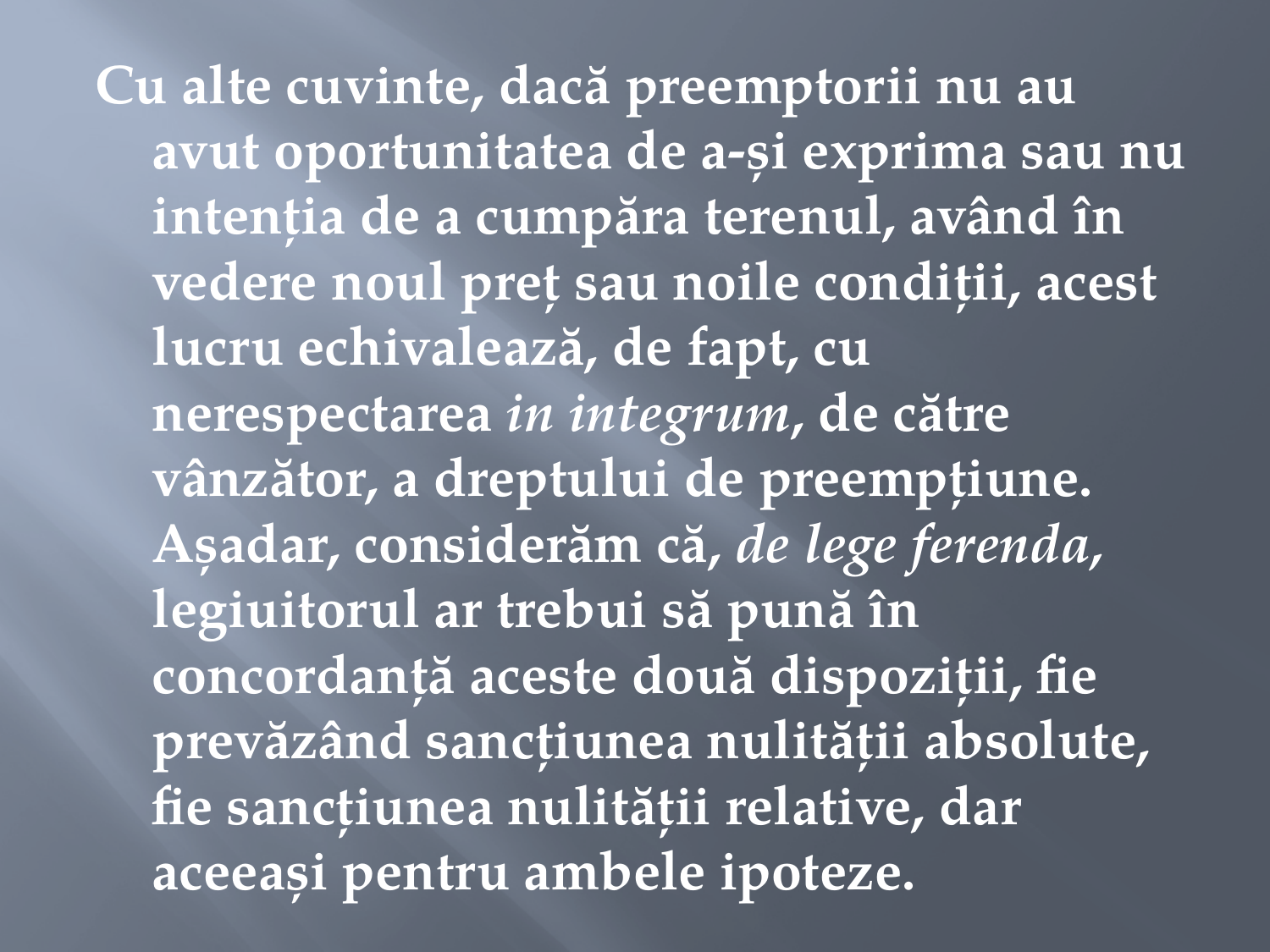

#
Cu alte cuvinte, dacă preemptorii nu au avut oportunitatea de a-și exprima sau nu intenția de a cumpăra terenul, având în vedere noul preț sau noile condiții, acest lucru echivalează, de fapt, cu nerespectarea in integrum, de către vânzător, a dreptului de preempțiune. Așadar, considerăm că, de lege ferenda, legiuitorul ar trebui să pună în concordanță aceste două dispoziții, fie prevăzând sancțiunea nulității absolute, fie sancțiunea nulității relative, dar aceeași pentru ambele ipoteze.